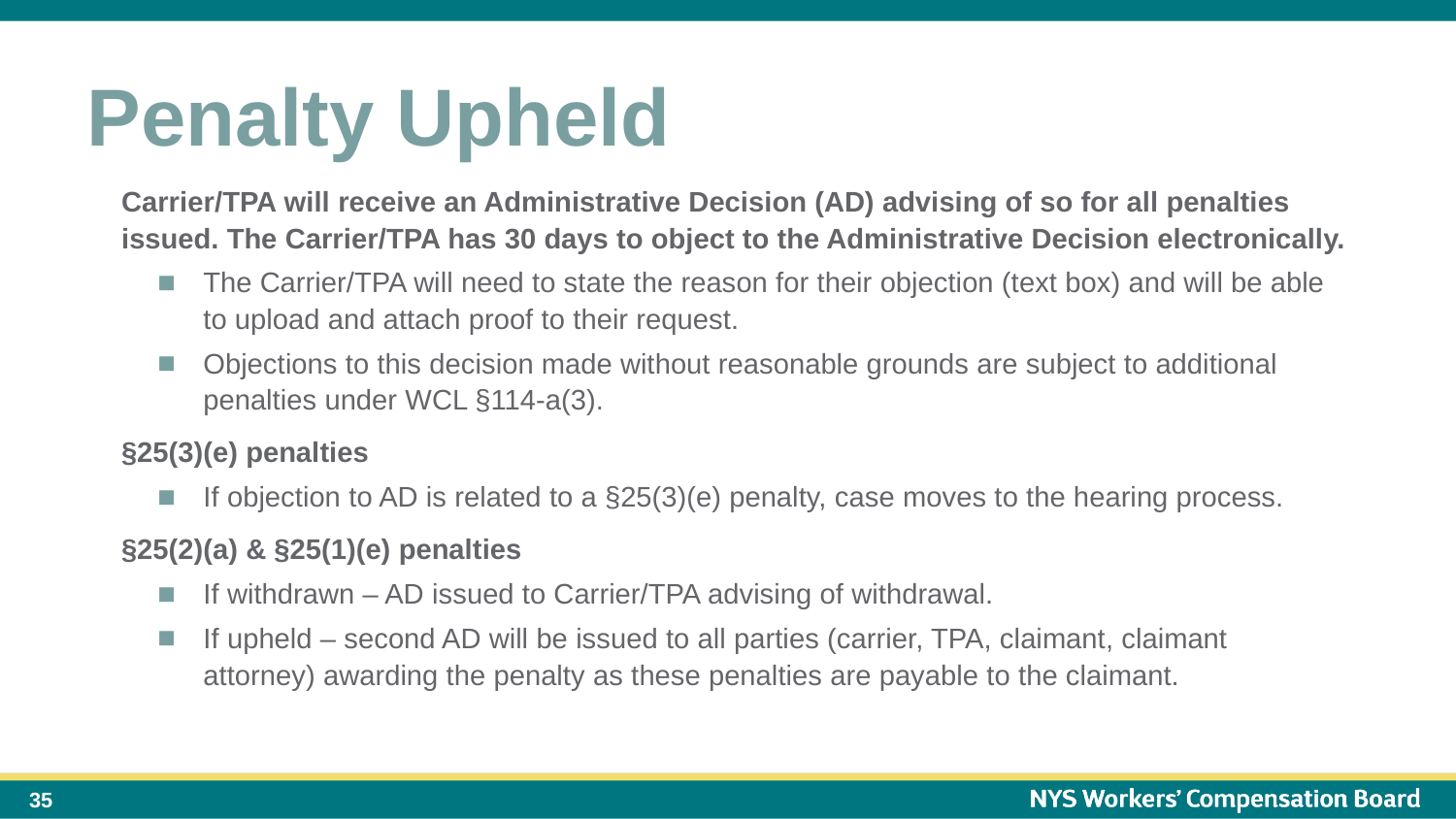

Penalty Upheld
Carrier/TPA will receive an Administrative Decision (AD) advising of so for all penalties issued. The Carrier/TPA has 30 days to object to the Administrative Decision electronically.
The Carrier/TPA will need to state the reason for their objection (text box) and will be able to upload and attach proof to their request.
Objections to this decision made without reasonable grounds are subject to additional penalties under WCL §114-a(3).
§25(3)(e) penalties
If objection to AD is related to a §25(3)(e) penalty, case moves to the hearing process.
§25(2)(a) & §25(1)(e) penalties
If withdrawn – AD issued to Carrier/TPA advising of withdrawal.
If upheld – second AD will be issued to all parties (carrier, TPA, claimant, claimant attorney) awarding the penalty as these penalties are payable to the claimant.